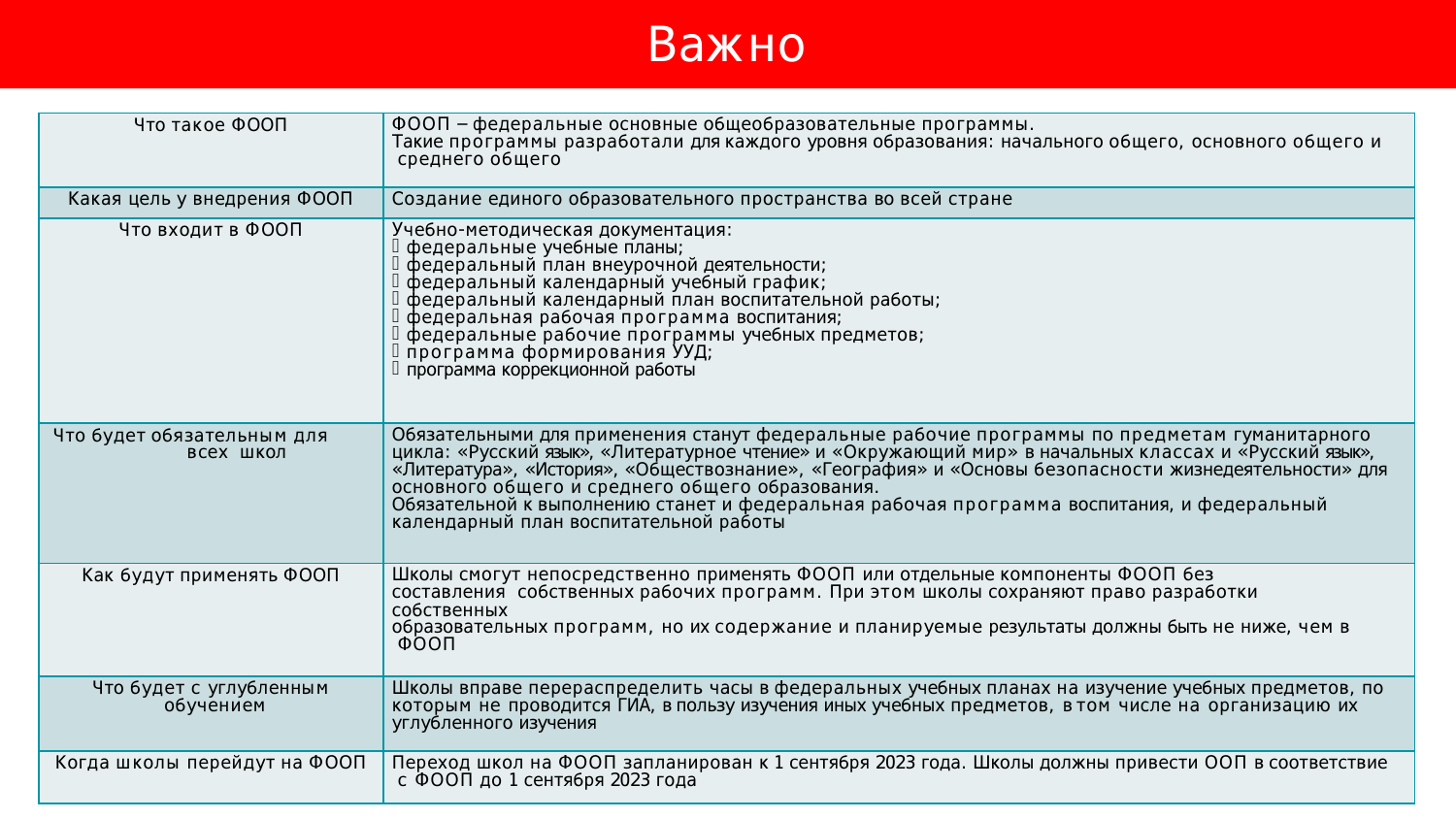

# Важно
| Что такое ФООП | ФООП – федеральные основные общеобразовательные программы. Такие программы разработали для каждого уровня образования: начального общего, основного общего и среднего общего |
| --- | --- |
| Какая цель у внедрения ФООП | Создание единого образовательного пространства во всей стране |
| Что входит в ФООП | Учебно-методическая документация: федеральные учебные планы; федеральный план внеурочной деятельности; федеральный календарный учебный график; федеральный календарный план воспитательной работы; федеральная рабочая программа воспитания; федеральные рабочие программы учебных предметов; программа формирования УУД; программа коррекционной работы |
| Что будет обязательным для всех школ | Обязательными для применения станут федеральные рабочие программы по предметам гуманитарного цикла: «Русский язык», «Литературное чтение» и «Окружающий мир» в начальных классах и «Русский язык», «Литература», «История», «Обществознание», «География» и «Основы безопасности жизнедеятельности» для основного общего и среднего общего образования. Обязательной к выполнению станет и федеральная рабочая программа воспитания, и федеральный календарный план воспитательной работы |
| Как будут применять ФООП | Школы смогут непосредственно применять ФООП или отдельные компоненты ФООП без составления собственных рабочих программ. При этом школы сохраняют право разработки собственных образовательных программ, но их содержание и планируемые результаты должны быть не ниже, чем в ФООП |
| Что будет с углубленным обучением | Школы вправе перераспределить часы в федеральных учебных планах на изучение учебных предметов, по которым не проводится ГИА, в пользу изучения иных учебных предметов, в том числе на организацию их углубленного изучения |
| Когда школы перейдут на ФООП | Переход школ на ФООП запланирован к 1 сентября 2023 года. Школы должны привести ООП в соответствие с ФООП до 1 сентября 2023 года |